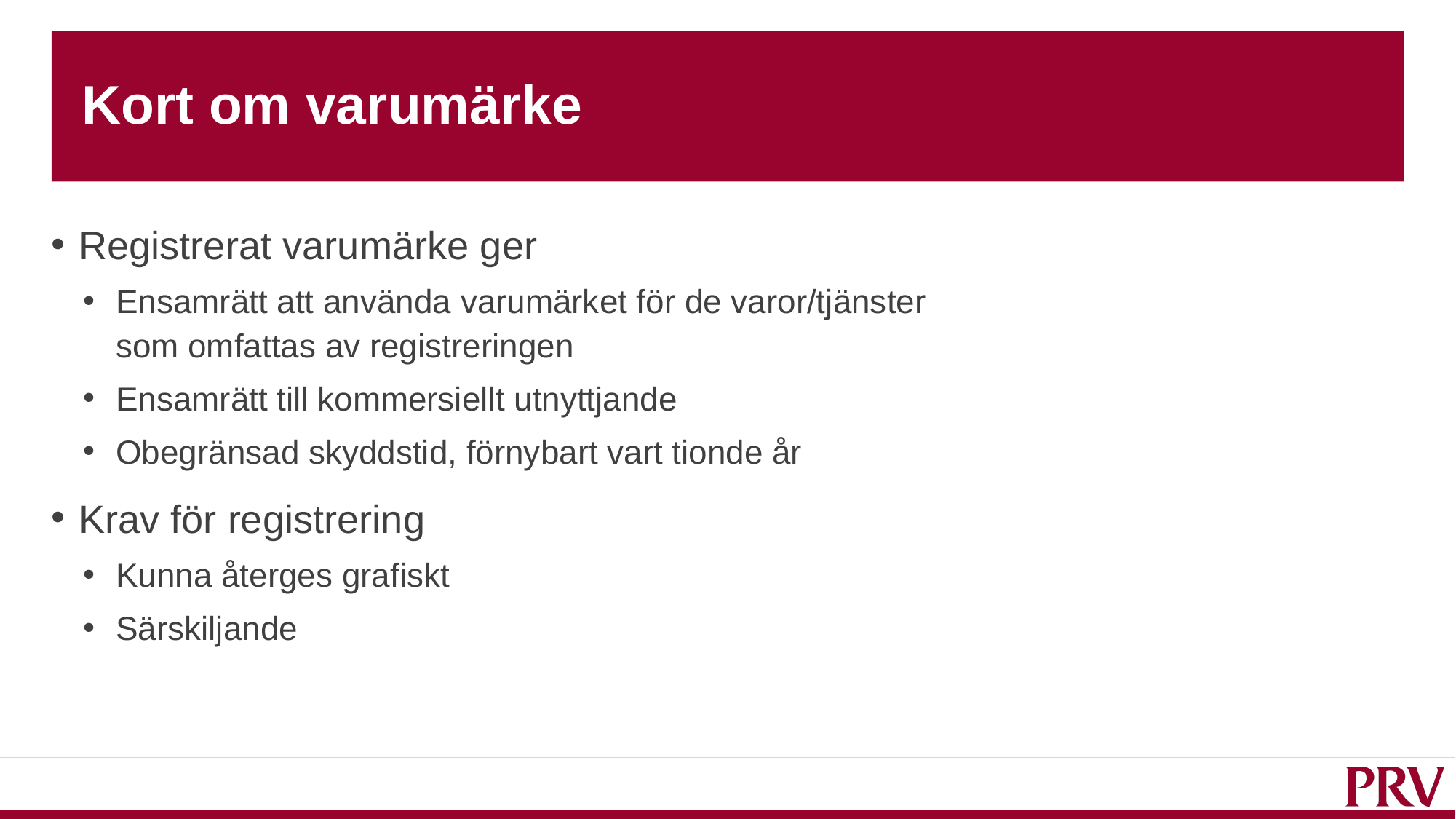

# Kort om varumärke
Registrerat varumärke ger
Ensamrätt att använda varumärket för de varor/tjänster som omfattas av registreringen
Ensamrätt till kommersiellt utnyttjande
Obegränsad skyddstid, förnybart vart tionde år
Krav för registrering
Kunna återges grafiskt
Särskiljande